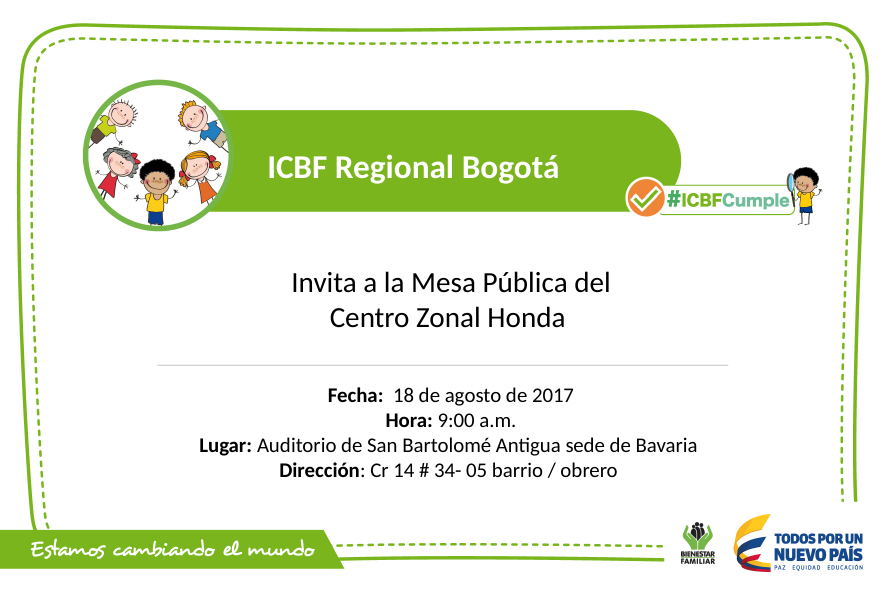

ICBF Regional Bogotá
Invita a la Mesa Pública del Centro Zonal Honda
Fecha:  18 de agosto de 2017
Hora: 9:00 a.m.
Lugar: Auditorio de San Bartolomé Antigua sede de Bavaria
Dirección: Cr 14 # 34- 05 barrio / obrero